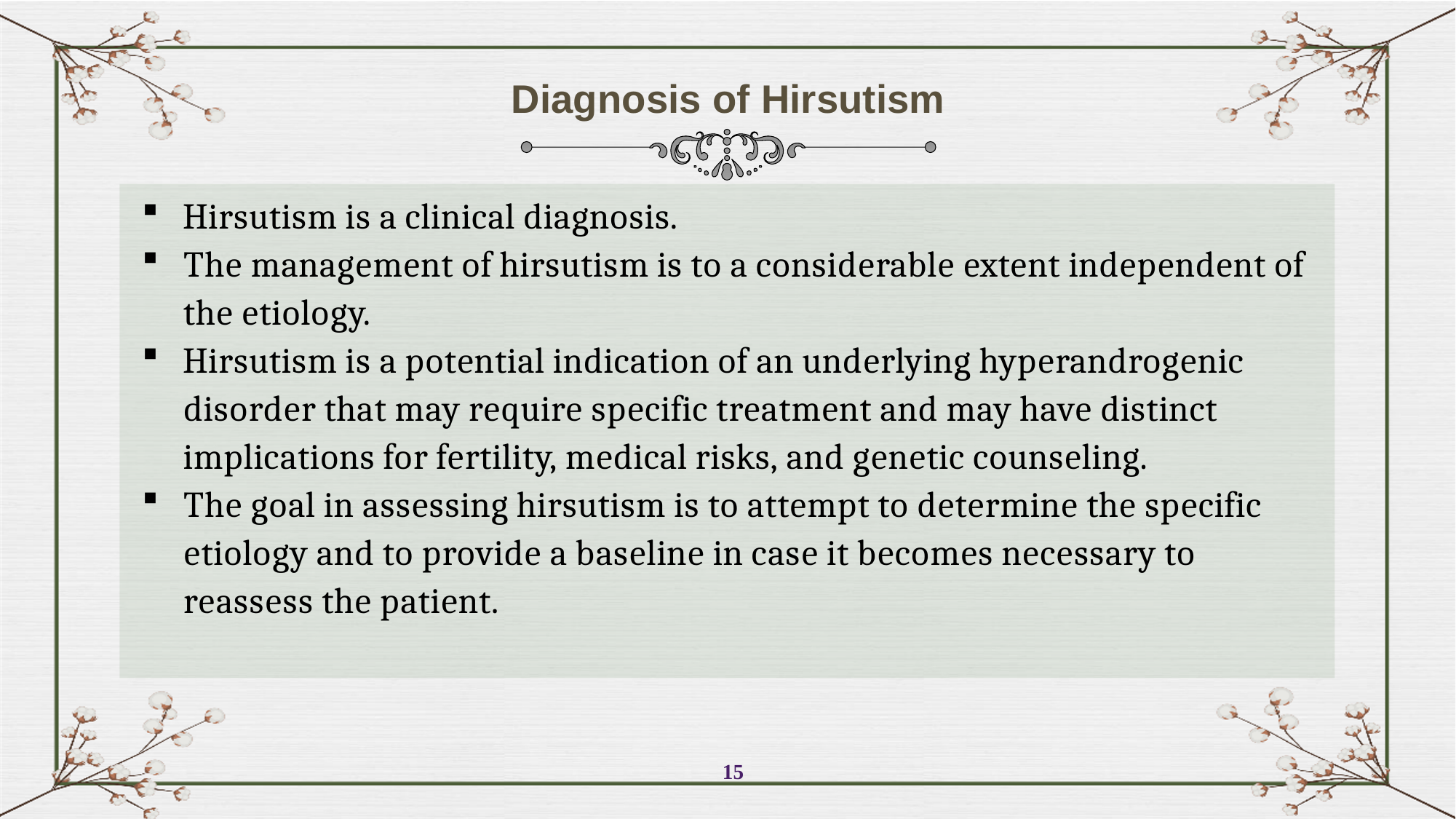

Diagnosis of Hirsutism

Hirsutism is a clinical diagnosis.
The management of hirsutism is to a considerable extent independent of the etiology.
Hirsutism is a potential indication of an underlying hyperandrogenic disorder that may require specific treatment and may have distinct implications for fertility, medical risks, and genetic counseling.
The goal in assessing hirsutism is to attempt to determine the specific etiology and to provide a baseline in case it becomes necessary to reassess the patient.

15